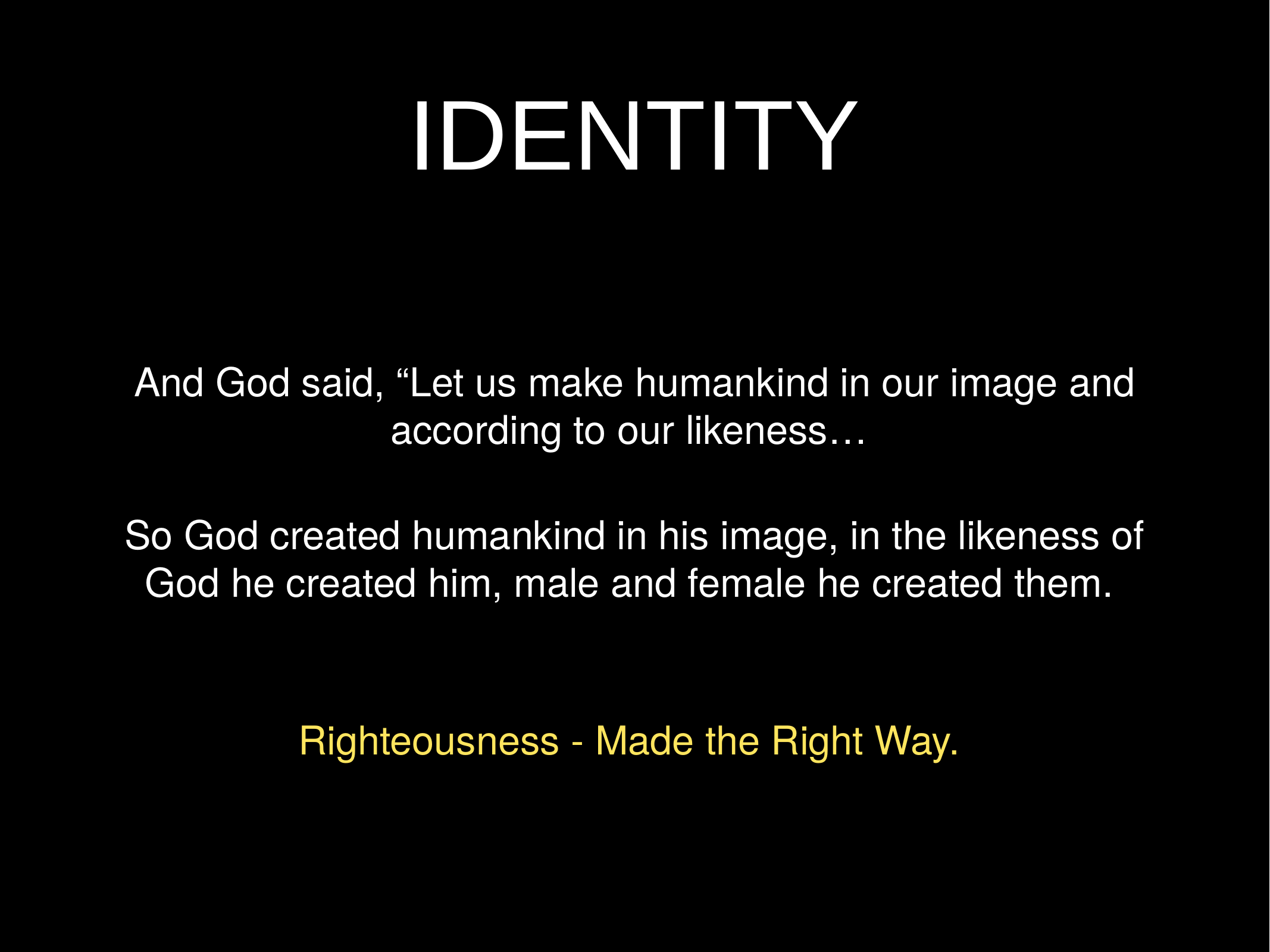

# IDENTITY

And God said, “Let us make humankind in our image and according to our likeness…

So God created humankind in his image, in the likeness of God he created him, male and female he created them.

Righteousness - Made the Right Way.